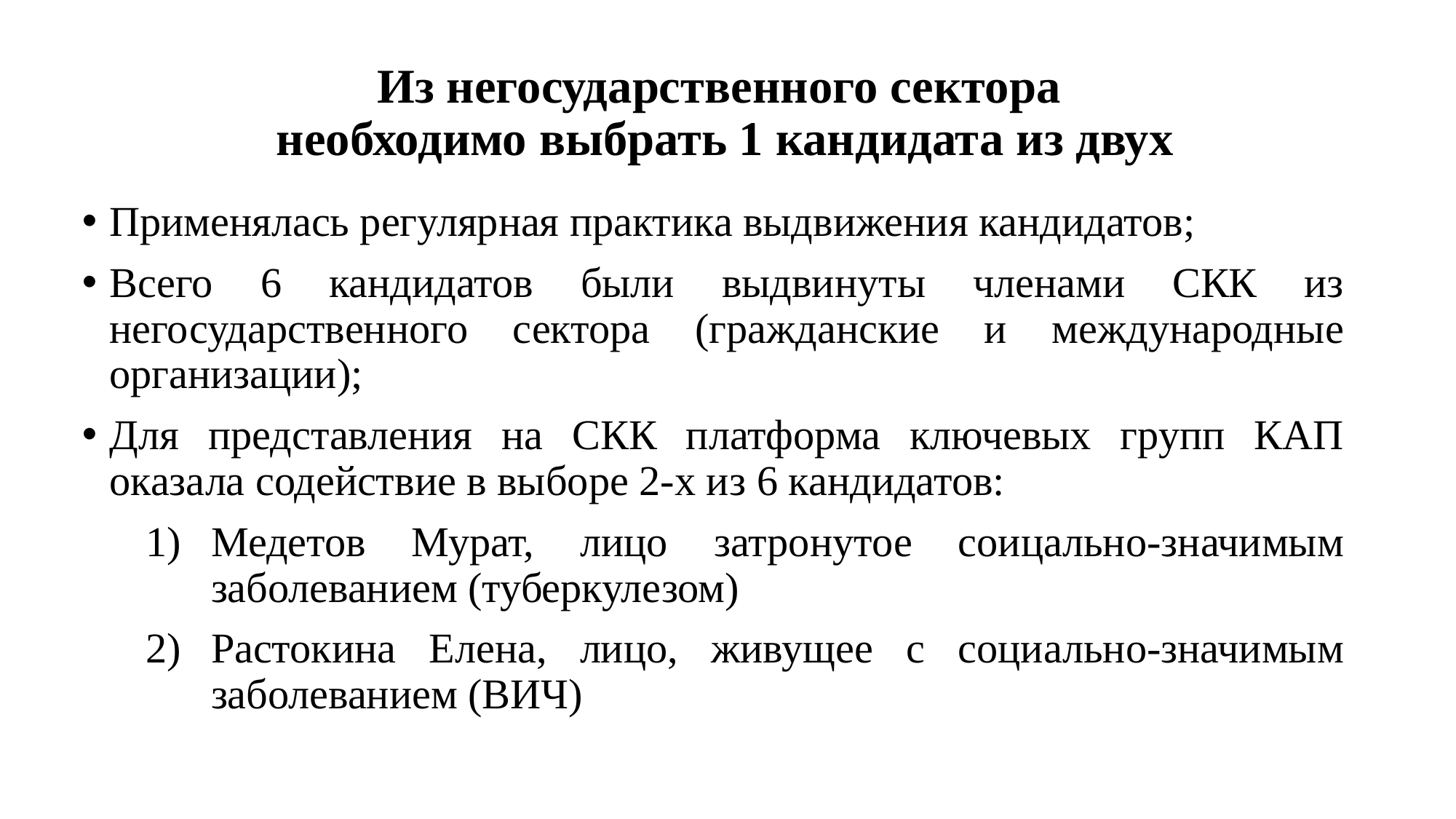

# Из негосударственного сектора необходимо выбрать 1 кандидата из двух
Применялась регулярная практика выдвижения кандидатов;
Всего 6 кандидатов были выдвинуты членами СКК из негосударственного сектора (гражданские и международные организации);
Для представления на СКК платформа ключевых групп КАП оказала содействие в выборе 2-х из 6 кандидатов:
Медетов Мурат, лицо затронутое соицально-значимым заболеванием (туберкулезом)
Растокина Елена, лицо, живущее с социально-значимым заболеванием (ВИЧ)